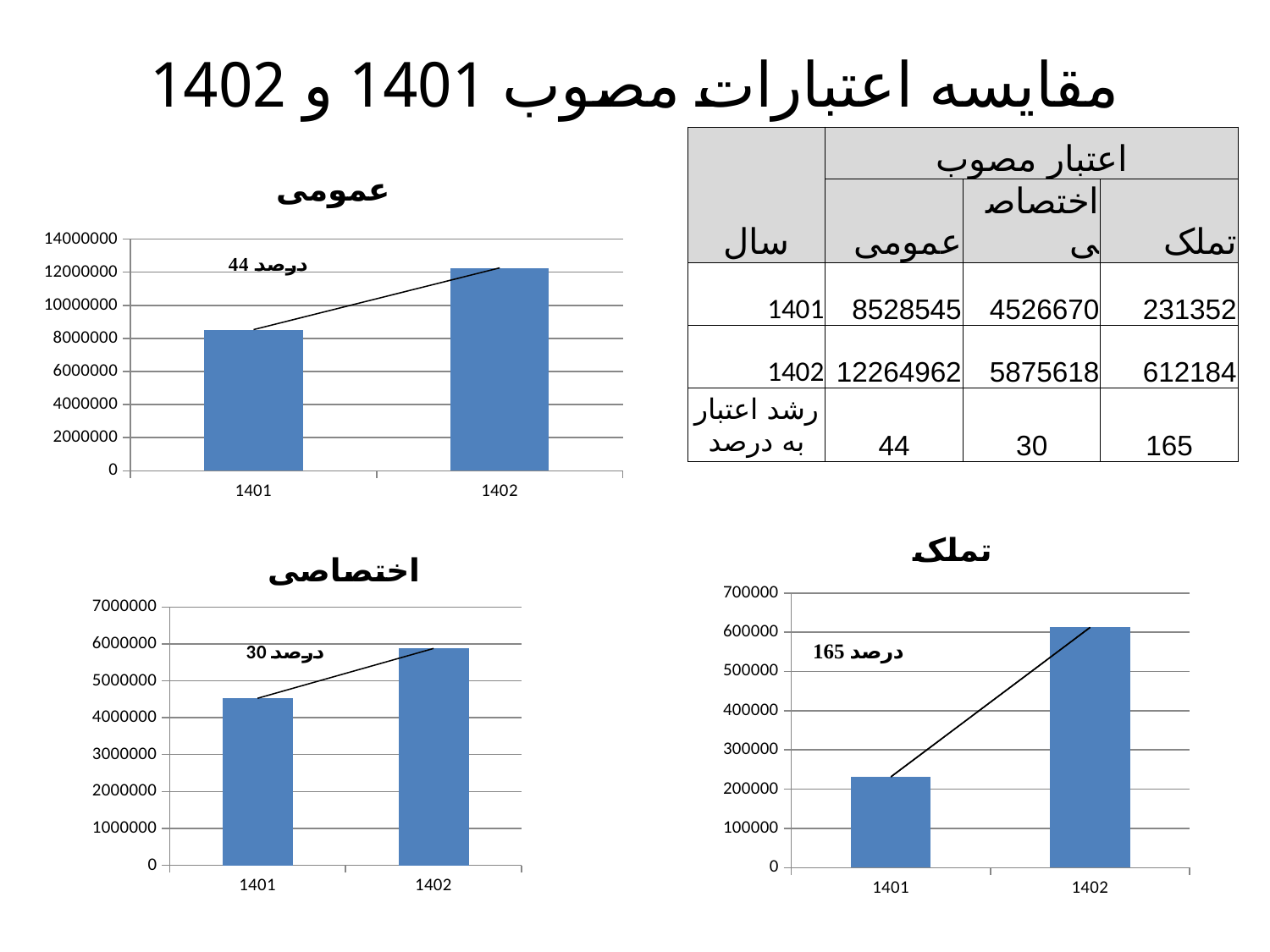

# مقایسه اعتبارات مصوب 1401 و 1402
| سال | اعتبار مصوب |  |  |
| --- | --- | --- | --- |
|  | عمومی | اختصاصی | تملک |
| 1401 | 8528545 | 4526670 | 231352 |
| 1402 | 12264962 | 5875618 | 612184 |
| رشد اعتبار به درصد | 44 | 30 | 165 |

### Chart:

| Category |  |
|---|---|
| 1401 | 8528545.0 |
| 1402 | 12264962.0 |

### Chart:

| Category |  |
|---|---|
| 1401 | 231352.0 |
| 1402 | 612184.0 |

### Chart:

| Category |  |
|---|---|
| 1401 | 4526670.0 |
| 1402 | 5875618.0 |